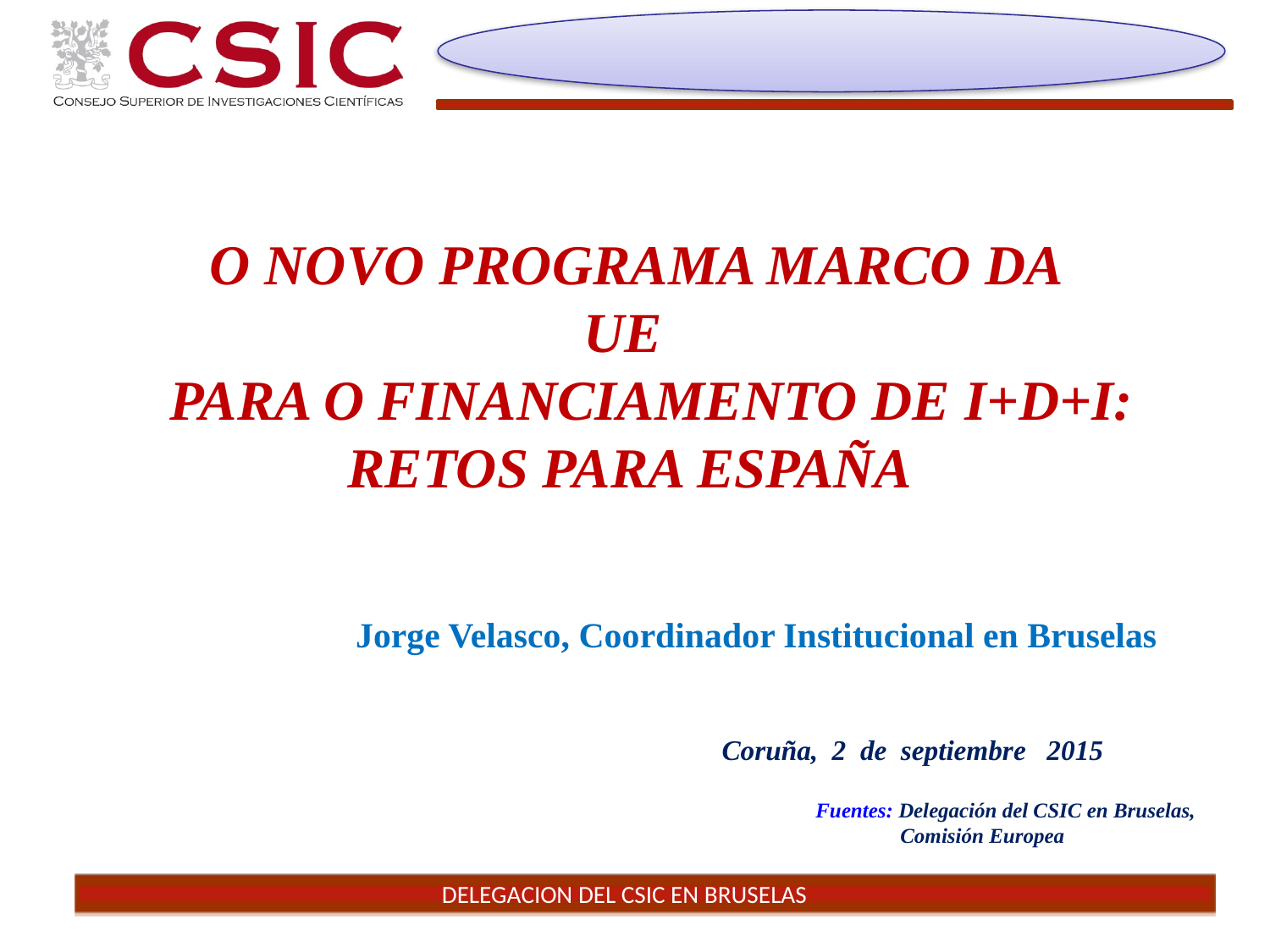

O NOVO PROGRAMA MARCO DA
UE
   PARA O FINANCIAMENTO DE I+D+I: RETOS PARA ESPAÑA

Jorge Velasco, Coordinador Institucional en Bruselas
Coruña,  2  de  septiembre   2015
           Fuentes: Delegación del CSIC en Bruselas,
                           Comisión Europea